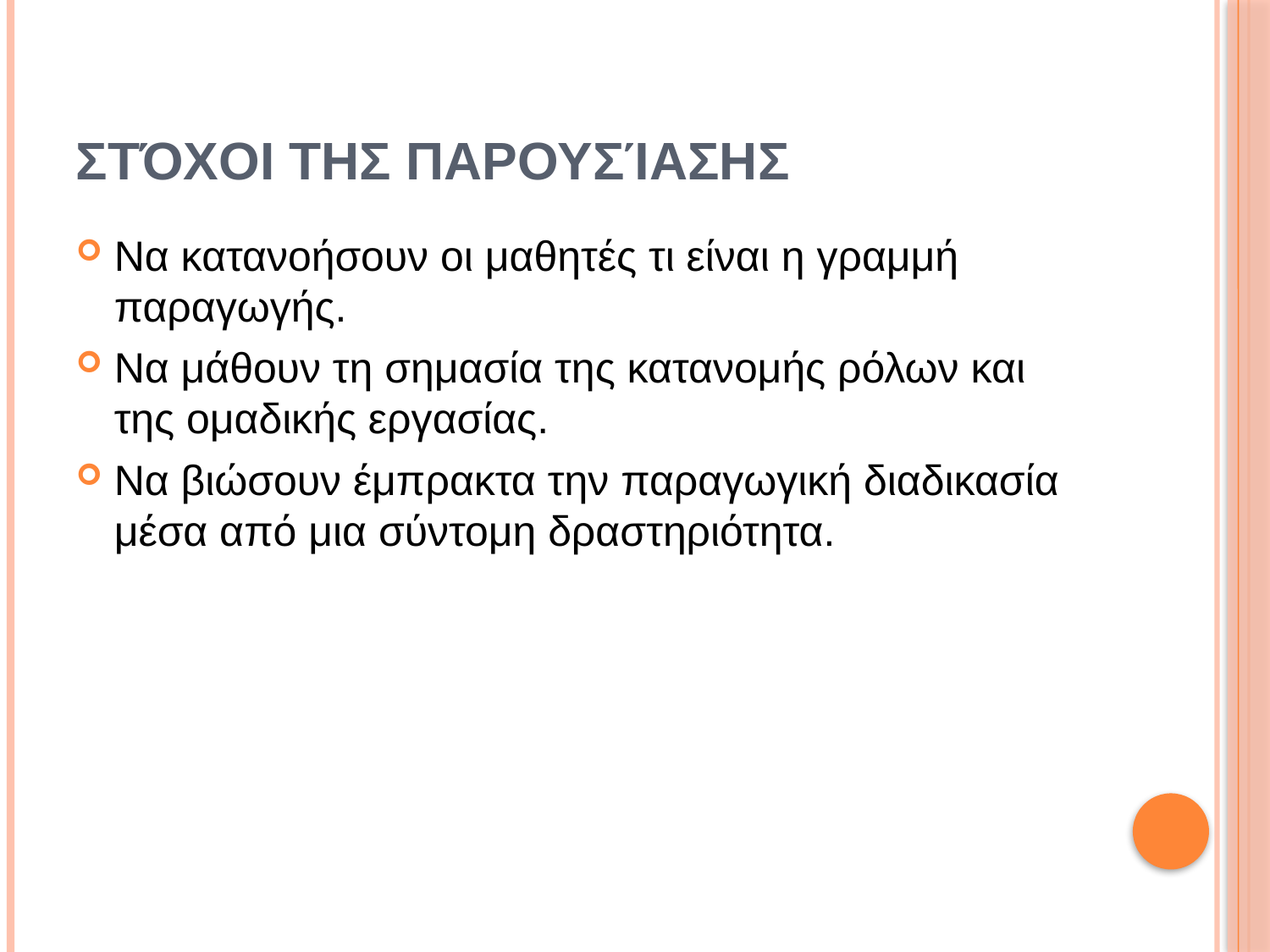

# Στόχοι της Παρουσίασης
Να κατανοήσουν οι μαθητές τι είναι η γραμμή παραγωγής.
Να μάθουν τη σημασία της κατανομής ρόλων και της ομαδικής εργασίας.
Να βιώσουν έμπρακτα την παραγωγική διαδικασία μέσα από μια σύντομη δραστηριότητα.